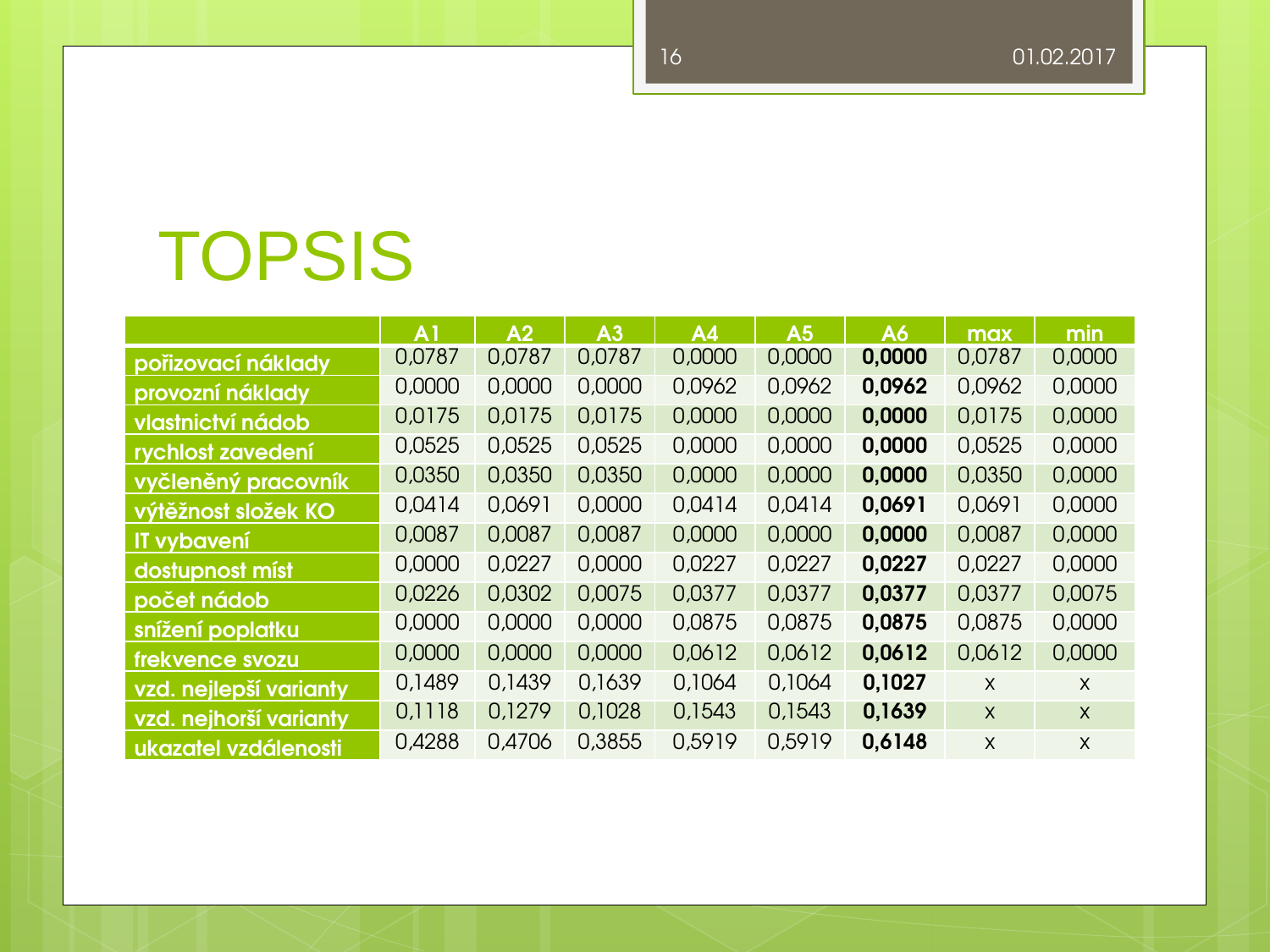

16
01.02.2017
# TOPSIS
|  | A1 | A2 | A3 | A4 | A5 | A6 | max | min |
| --- | --- | --- | --- | --- | --- | --- | --- | --- |
| pořizovací náklady | 0,0787 | 0,0787 | 0,0787 | 0,0000 | 0,0000 | 0,0000 | 0,0787 | 0,0000 |
| provozní náklady | 0,0000 | 0,0000 | 0,0000 | 0,0962 | 0,0962 | 0,0962 | 0,0962 | 0,0000 |
| vlastnictví nádob | 0,0175 | 0,0175 | 0,0175 | 0,0000 | 0,0000 | 0,0000 | 0,0175 | 0,0000 |
| rychlost zavedení | 0,0525 | 0,0525 | 0,0525 | 0,0000 | 0,0000 | 0,0000 | 0,0525 | 0,0000 |
| vyčleněný pracovník | 0,0350 | 0,0350 | 0,0350 | 0,0000 | 0,0000 | 0,0000 | 0,0350 | 0,0000 |
| výtěžnost složek KO | 0,0414 | 0,0691 | 0,0000 | 0,0414 | 0,0414 | 0,0691 | 0,0691 | 0,0000 |
| IT vybavení | 0,0087 | 0,0087 | 0,0087 | 0,0000 | 0,0000 | 0,0000 | 0,0087 | 0,0000 |
| dostupnost míst | 0,0000 | 0,0227 | 0,0000 | 0,0227 | 0,0227 | 0,0227 | 0,0227 | 0,0000 |
| počet nádob | 0,0226 | 0,0302 | 0,0075 | 0,0377 | 0,0377 | 0,0377 | 0,0377 | 0,0075 |
| snížení poplatku | 0,0000 | 0,0000 | 0,0000 | 0,0875 | 0,0875 | 0,0875 | 0,0875 | 0,0000 |
| frekvence svozu | 0,0000 | 0,0000 | 0,0000 | 0,0612 | 0,0612 | 0,0612 | 0,0612 | 0,0000 |
| vzd. nejlepší varianty | 0,1489 | 0,1439 | 0,1639 | 0,1064 | 0,1064 | 0,1027 | x | x |
| vzd. nejhorší varianty | 0,1118 | 0,1279 | 0,1028 | 0,1543 | 0,1543 | 0,1639 | x | x |
| ukazatel vzdálenosti | 0,4288 | 0,4706 | 0,3855 | 0,5919 | 0,5919 | 0,6148 | x | x |